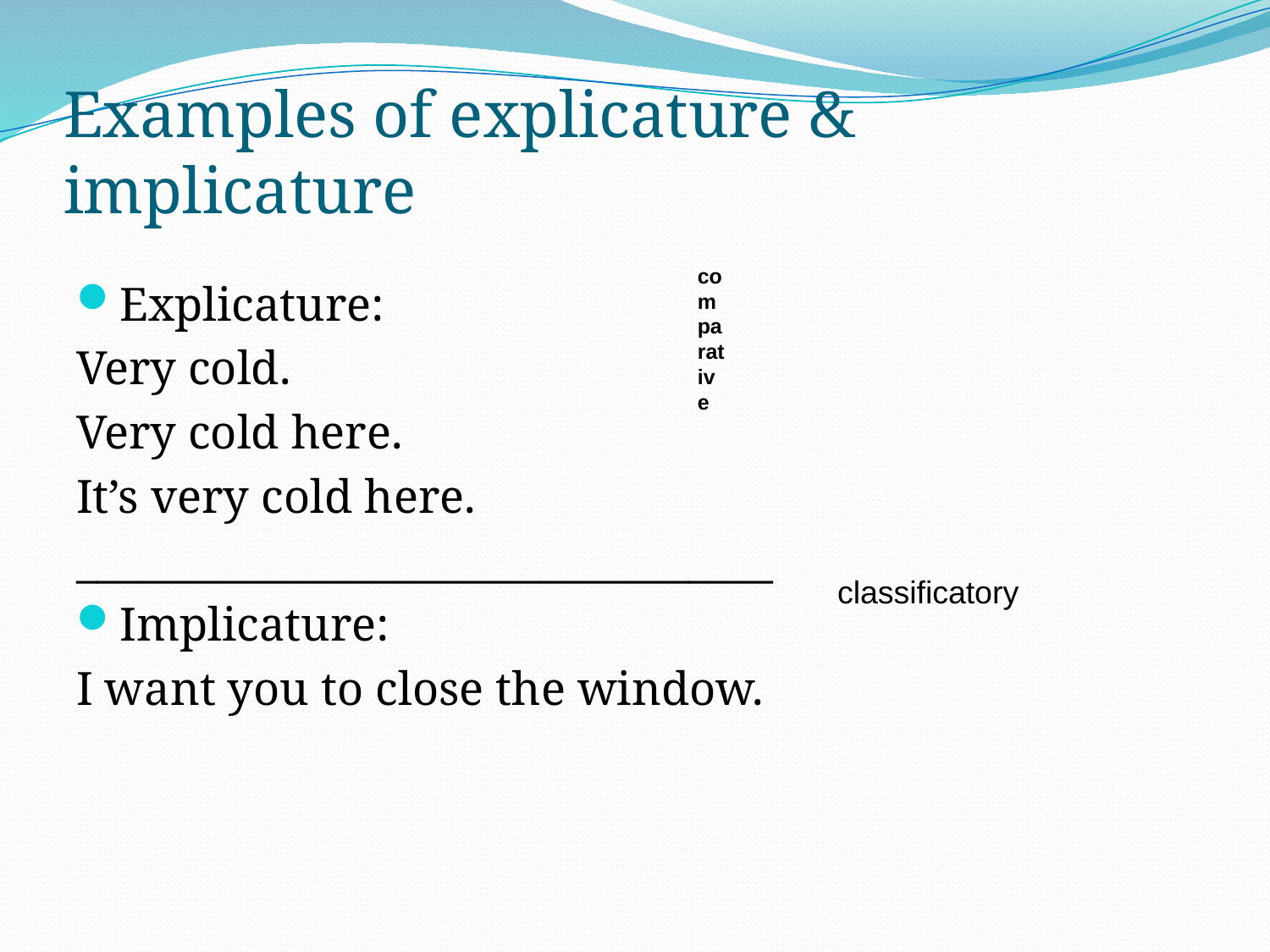

# Examples of explicature & implicature
comparative
Explicature:
Very cold.
Very cold here.
It’s very cold here.
_________________________________
Implicature:
I want you to close the window.

classificatory